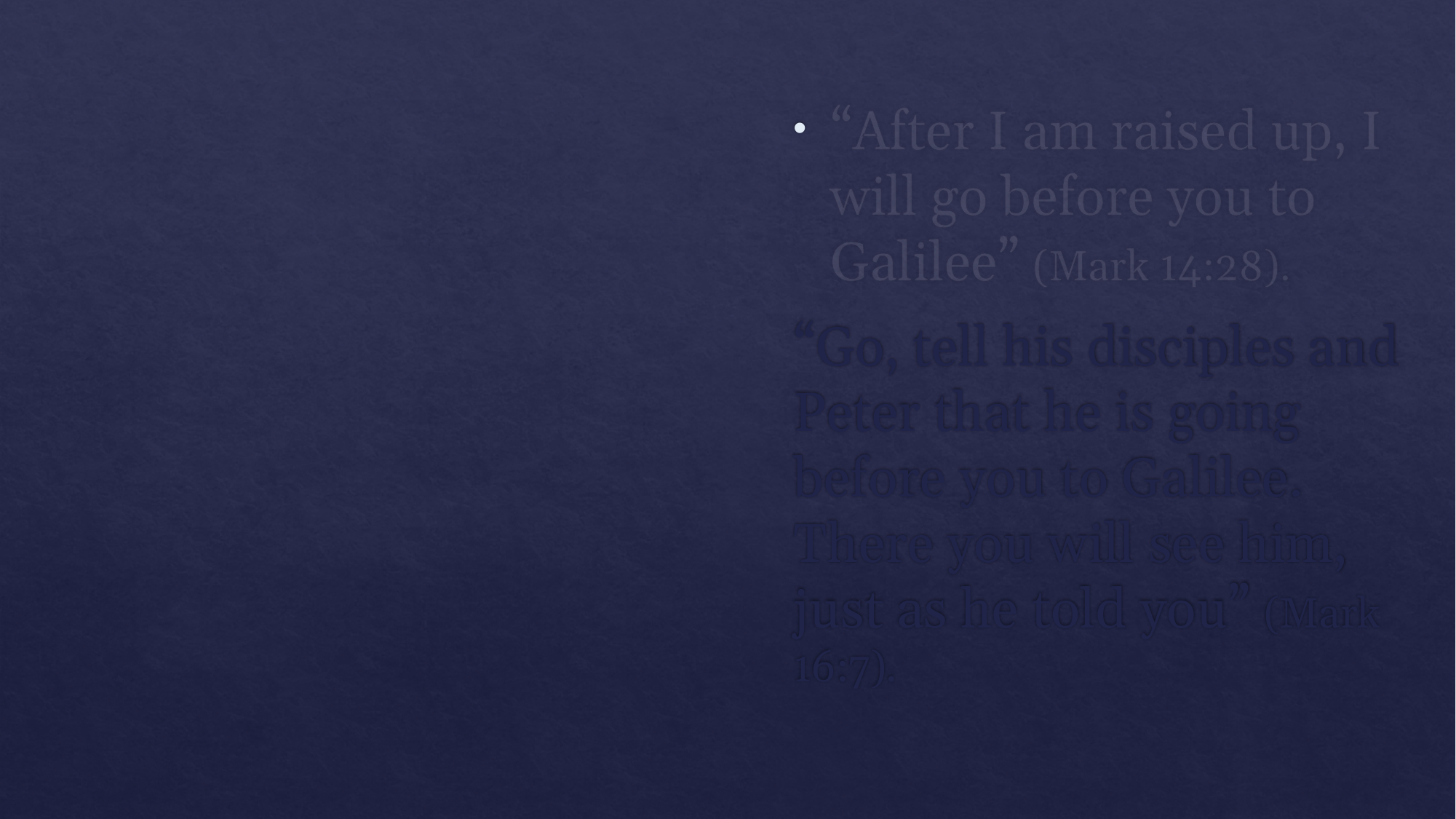

“After I am raised up, I will go before you to Galilee” (Mark 14:28).
“Go, tell his disciples and Peter that he is going before you to Galilee. There you will see him, just as he told you” (Mark 16:7).